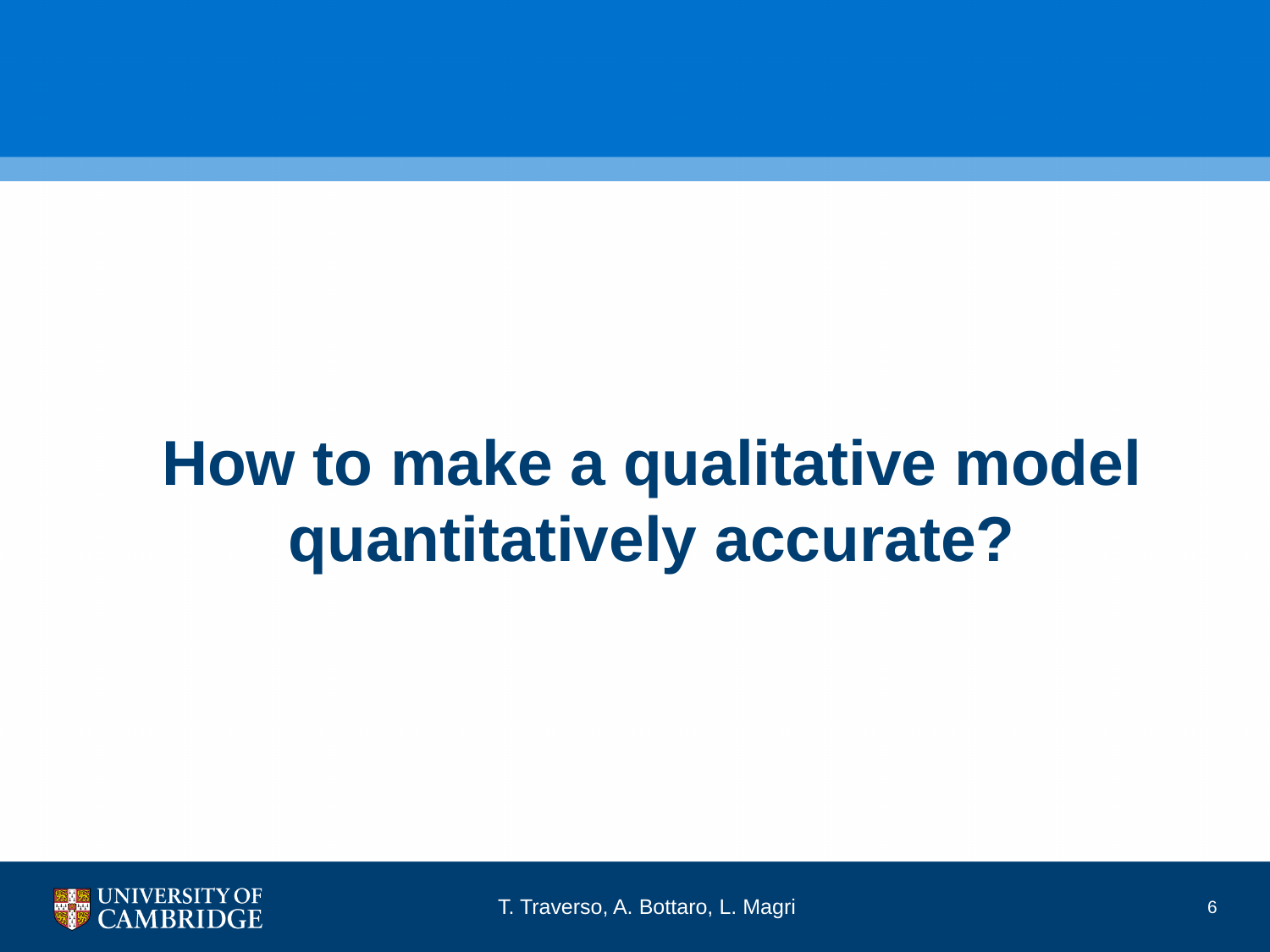

How to make a qualitative model quantitatively accurate?
6